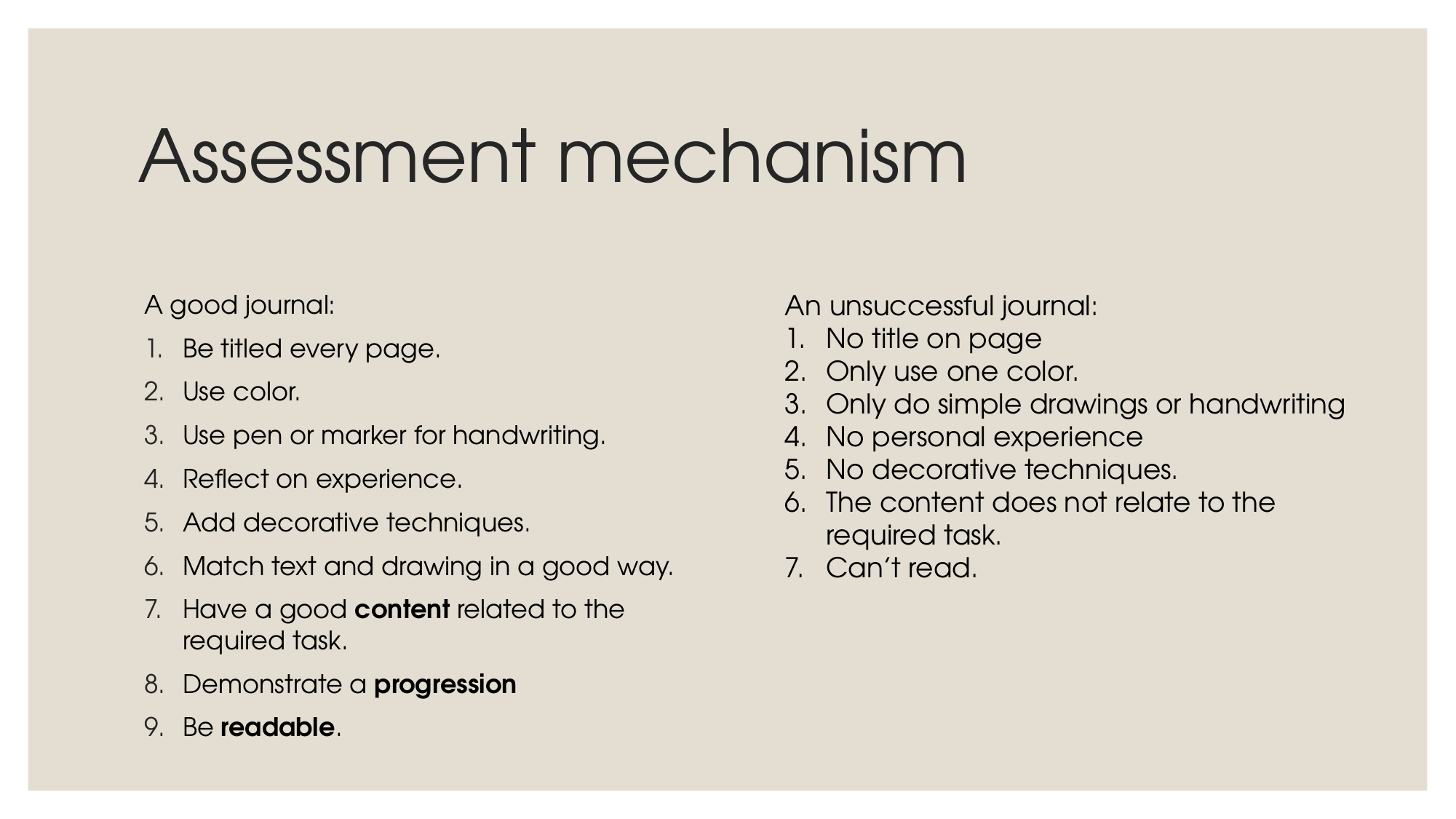

# Assessment mechanism
A good journal:
Be titled every page.
Use color.
Use pen or marker for handwriting.
Reflect on experience.
Add decorative techniques.
Match text and drawing in a good way.
Have a good content related to the required task.
Demonstrate a progression
Be readable.

An unsuccessful journal:
No title on page
Only use one color.
Only do simple drawings or handwriting
No personal experience
No decorative techniques.
The content does not relate to the required task.
Can’t read.